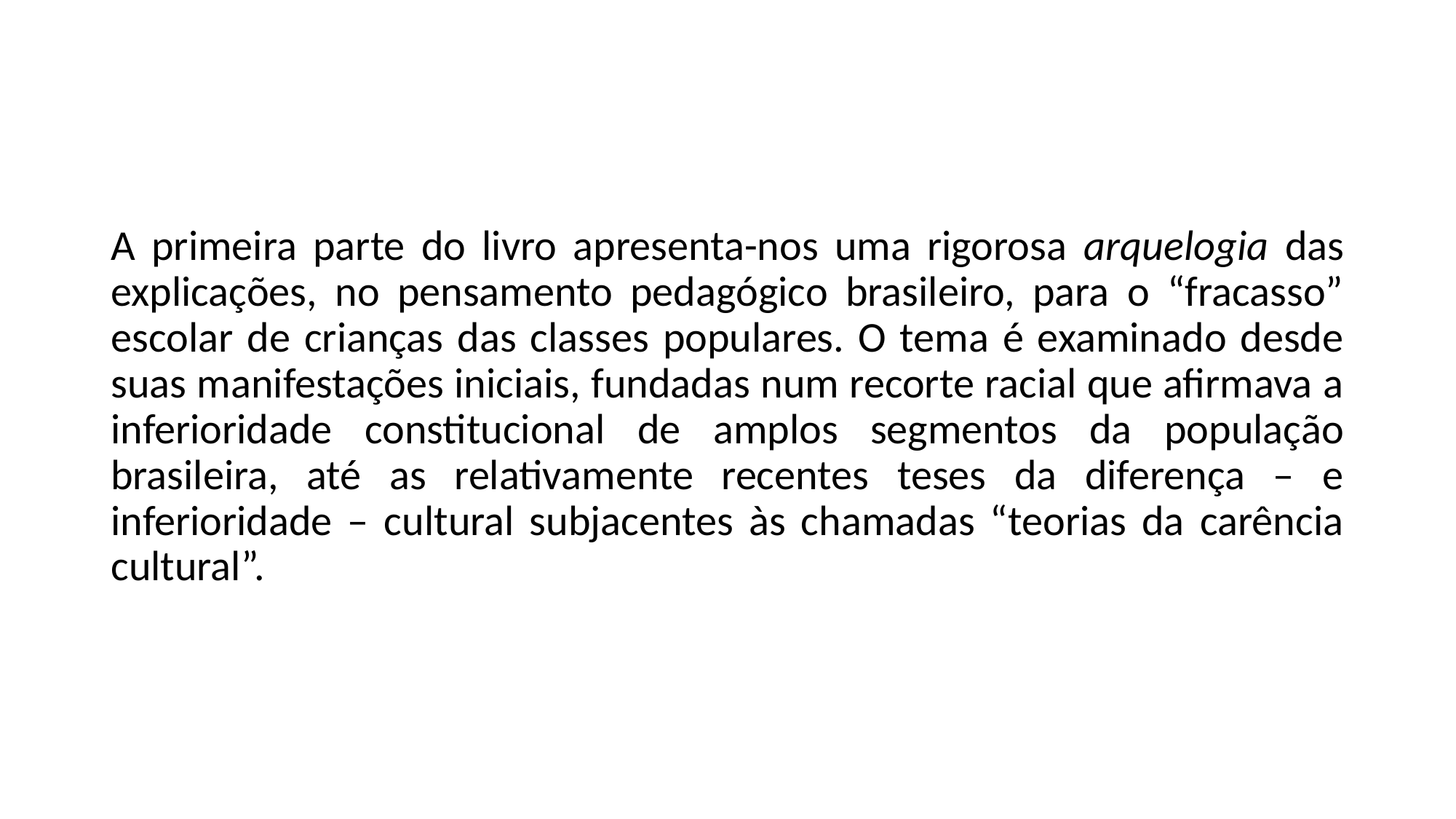

#
A primeira parte do livro apresenta-nos uma rigorosa arquelogia das explicações, no pensamento pedagógico brasileiro, para o “fracasso” escolar de crianças das classes populares. O tema é examinado desde suas manifestações iniciais, fundadas num recorte racial que afirmava a inferioridade constitucional de amplos segmentos da população brasileira, até as relativamente recentes teses da diferença – e inferioridade – cultural subjacentes às chamadas “teorias da carência cultural”.